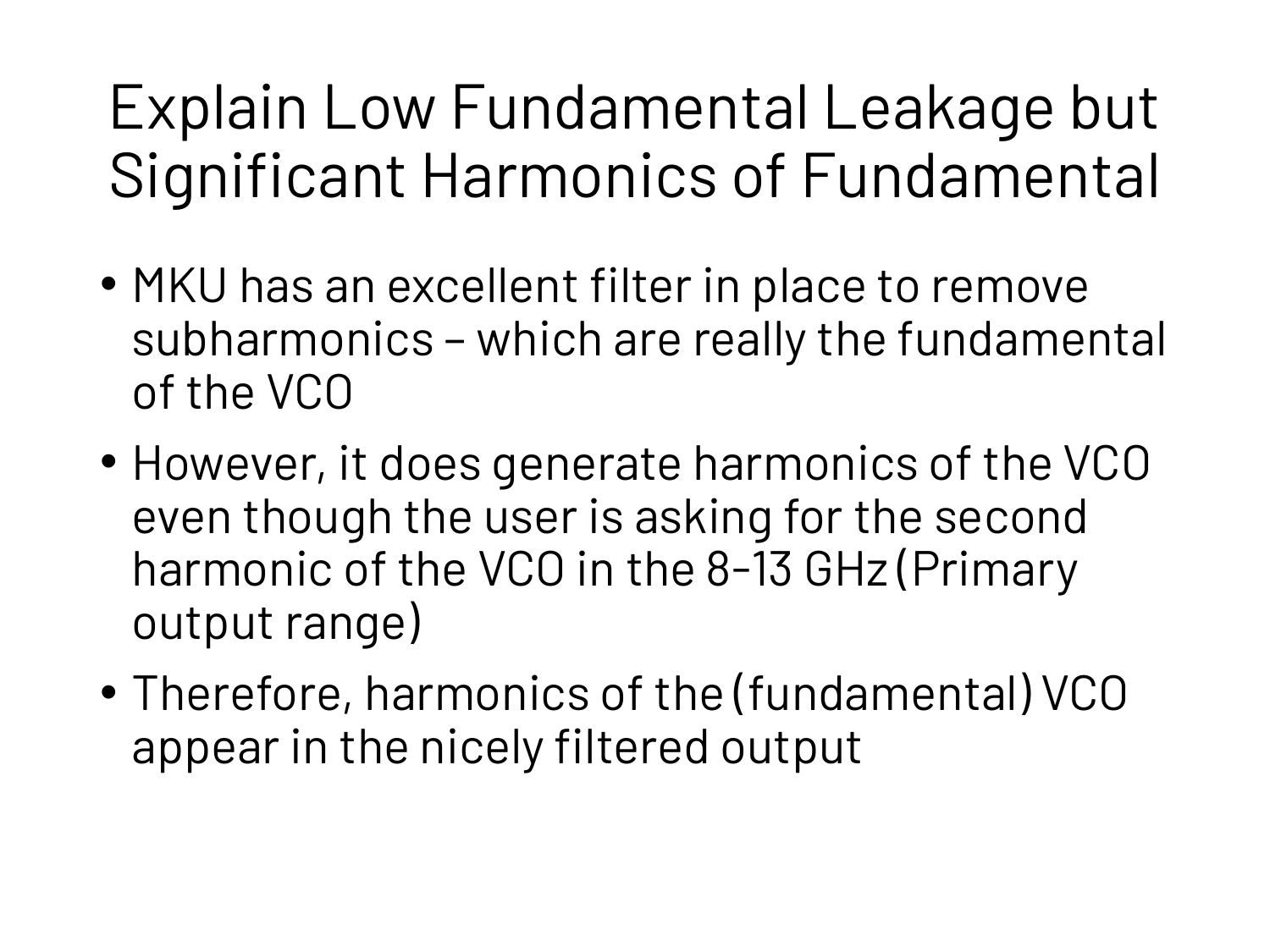

# Explain Low Fundamental Leakage but Significant Harmonics of Fundamental
MKU has an excellent filter in place to remove subharmonics – which are really the fundamental of the VCO
However, it does generate harmonics of the VCO even though the user is asking for the second harmonic of the VCO in the 8-13 GHz (Primary output range)
Therefore, harmonics of the (fundamental) VCO appear in the nicely filtered output